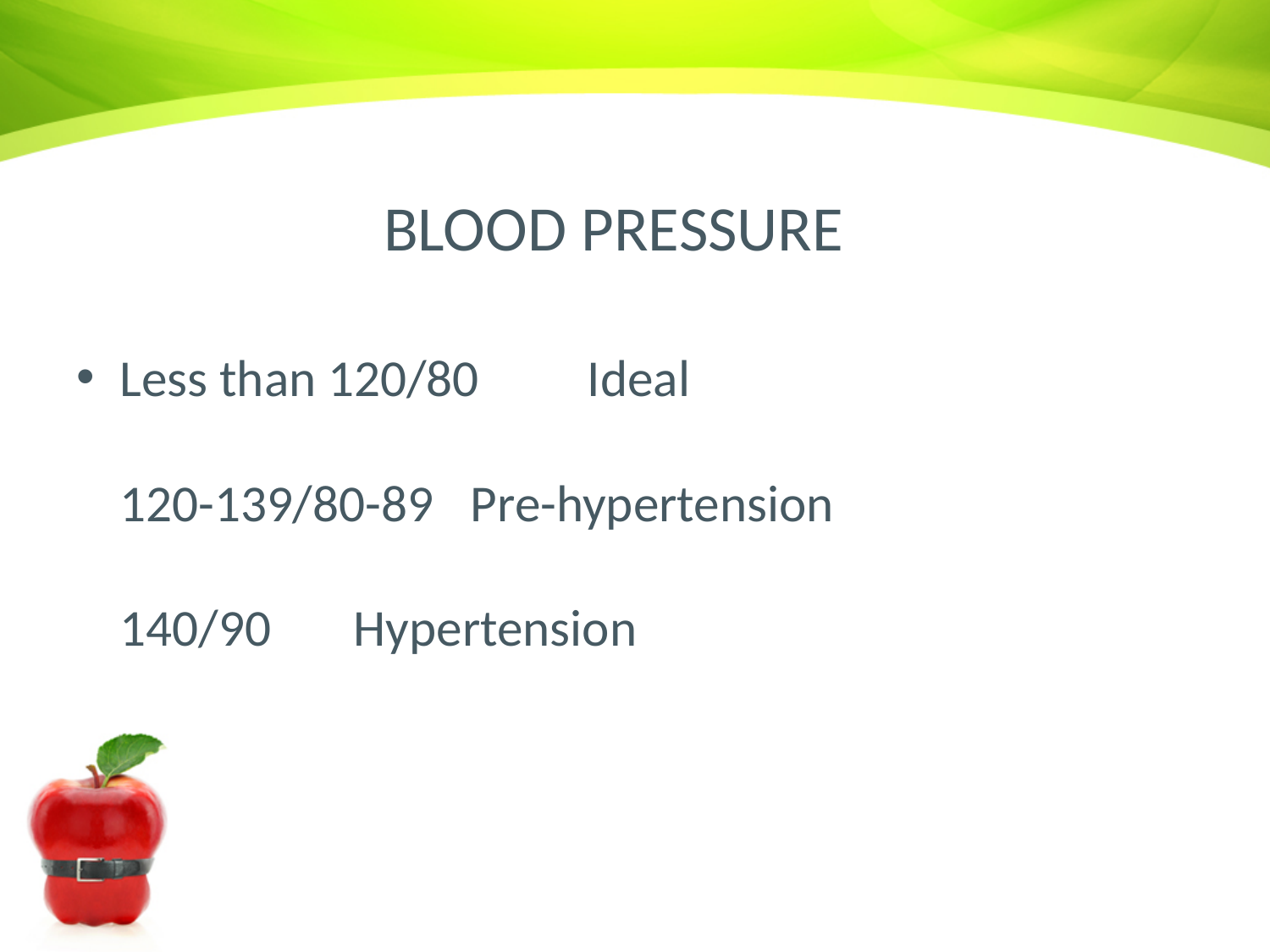

# BLOOD PRESSURE
Less than 120/80 		Ideal
120-139/80-89		Pre-hypertension
140/90				Hypertension